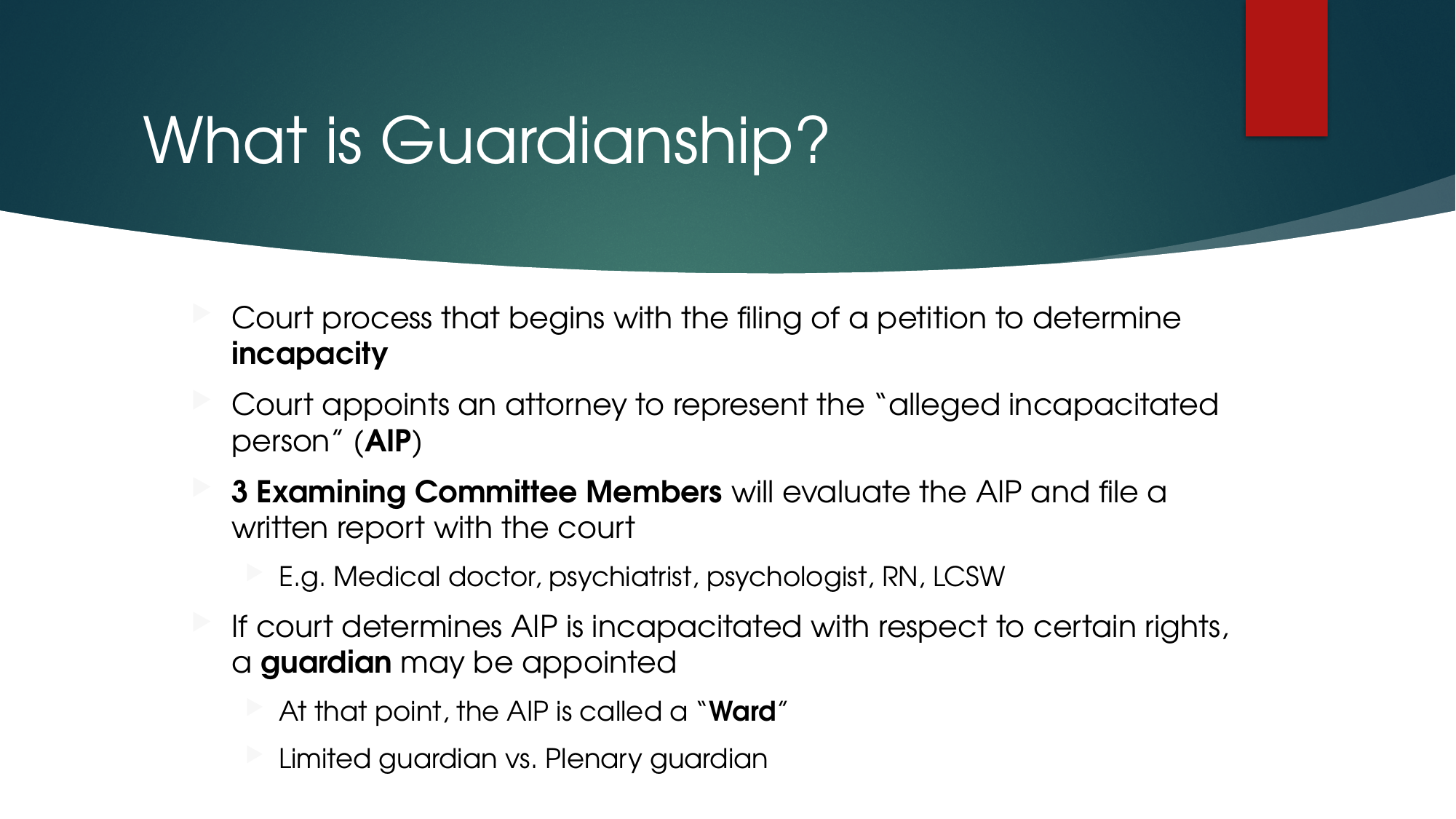

# What is Guardianship?

Court process that begins with the filing of a petition to determine incapacity
Court appoints an attorney to represent the “alleged incapacitated person” (AIP)
3 Examining Committee Members will evaluate the AIP and file a written report with the court
E.g. Medical doctor, psychiatrist, psychologist, RN, LCSW
If court determines AIP is incapacitated with respect to certain rights, a guardian may be appointed
At that point, the AIP is called a “Ward”
Limited guardian vs. Plenary guardian